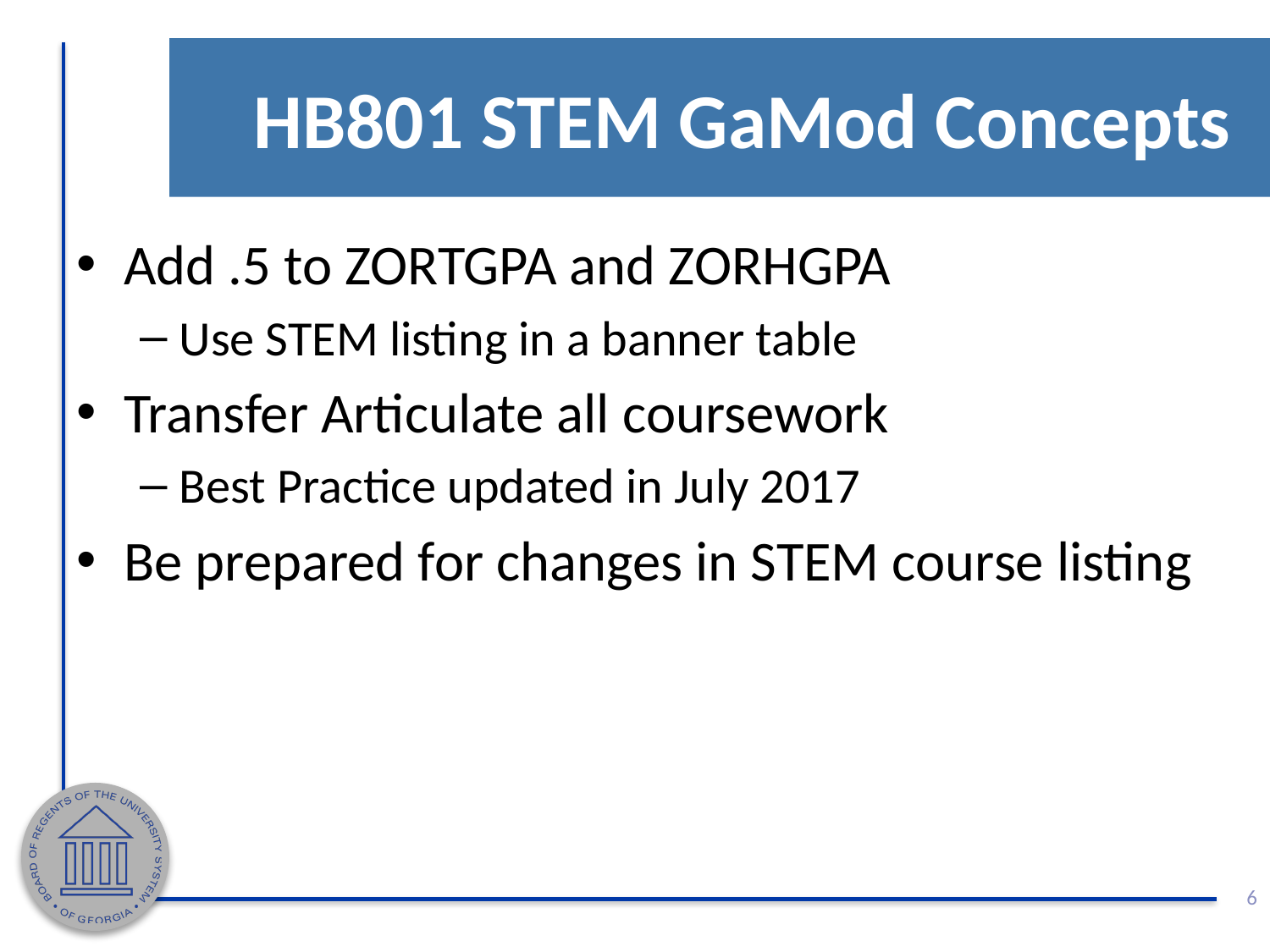

# HB801 STEM GaMod Concepts
Add .5 to ZORTGPA and ZORHGPA
Use STEM listing in a banner table
Transfer Articulate all coursework
Best Practice updated in July 2017
Be prepared for changes in STEM course listing
6